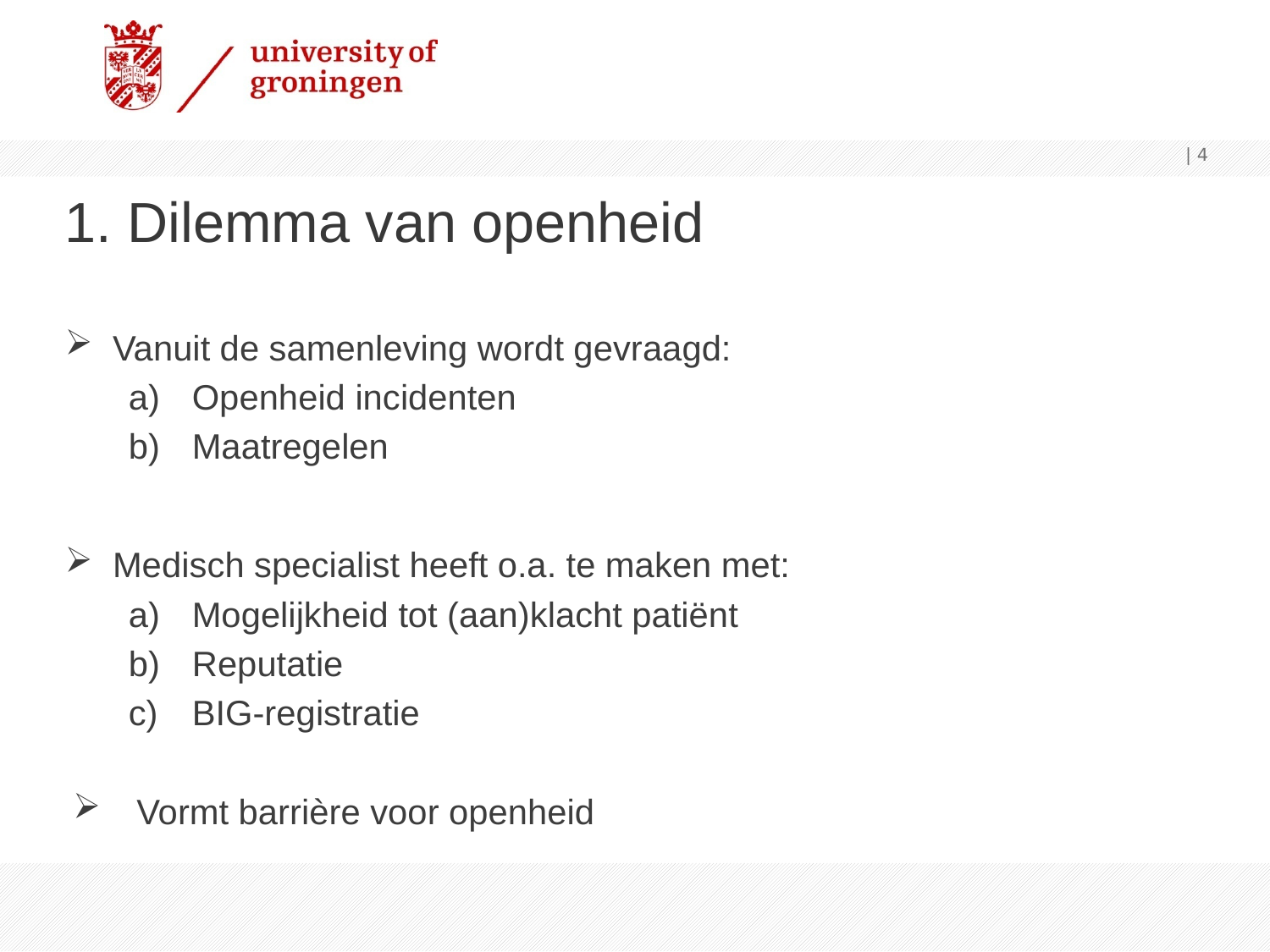

| 4
1. Dilemma van openheid

Vanuit de samenleving wordt gevraagd:
Openheid incidenten
Maatregelen

Medisch specialist heeft o.a. te maken met:
Mogelijkheid tot (aan)klacht patiënt
Reputatie
BIG-registratie

Vormt barrière voor openheid